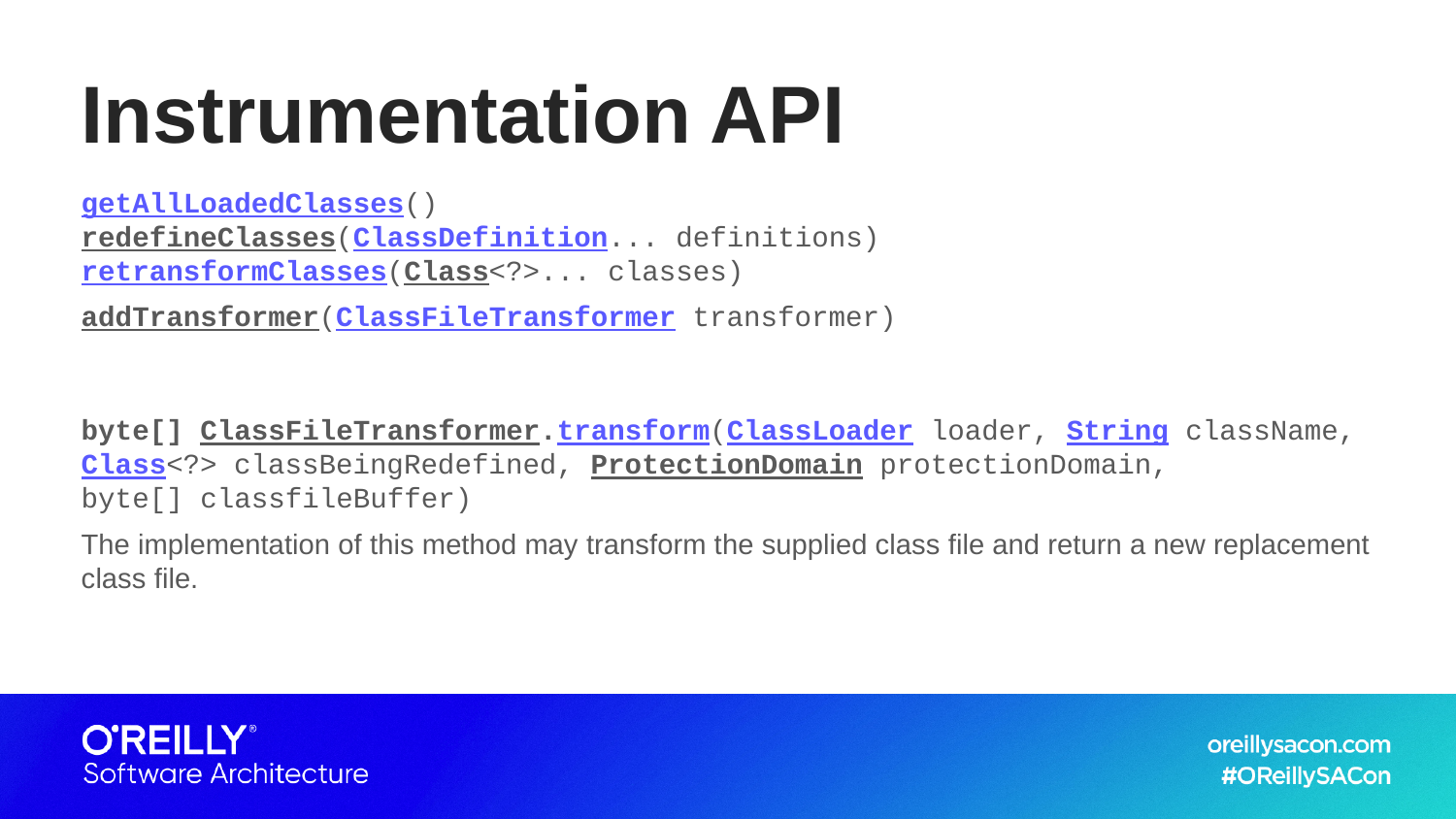

# Instrumentation API
getAllLoadedClasses()
redefineClasses(ClassDefinition... definitions)
retransformClasses(Class<?>... classes)
addTransformer(ClassFileTransformer transformer)
byte[] ClassFileTransformer.transform(ClassLoader loader, String className,
Class<?> classBeingRedefined, ProtectionDomain protectionDomain, byte[] classfileBuffer)
The implementation of this method may transform the supplied class file and return a new replacement class file.